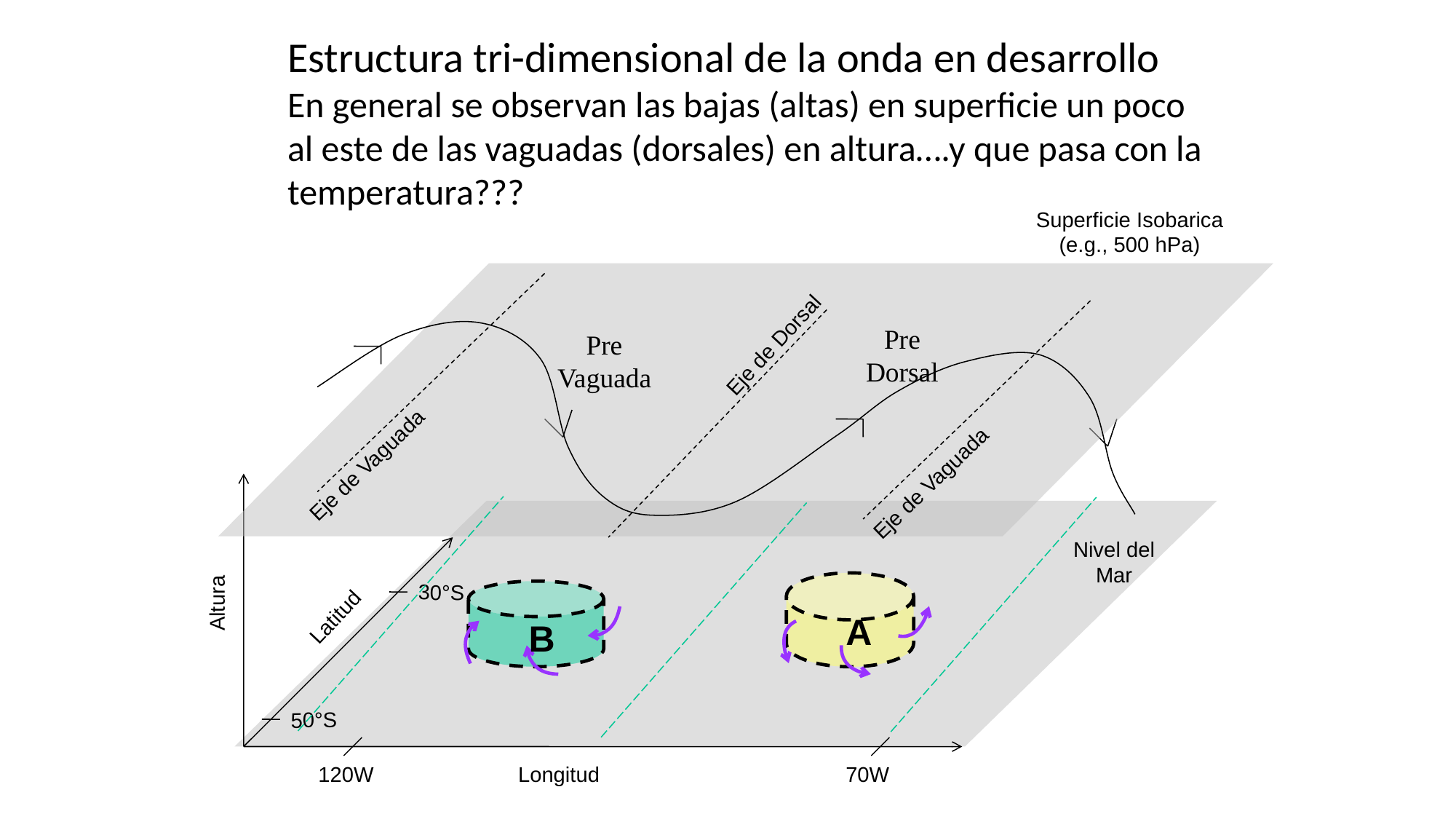

Estructura tri-dimensional de la onda en desarrollo
En general se observan las bajas (altas) en superficie un poco al este de las vaguadas (dorsales) en altura….y que pasa con la temperatura???
Superficie Isobarica
(e.g., 500 hPa)

Eje de Dorsal

Eje de Vaguada
Eje de Vaguada
Pre Dorsal
Pre Vaguada

30°S
Altura

Latitud
50°S

120W
Longitud
70W

Nivel del Mar

A

B